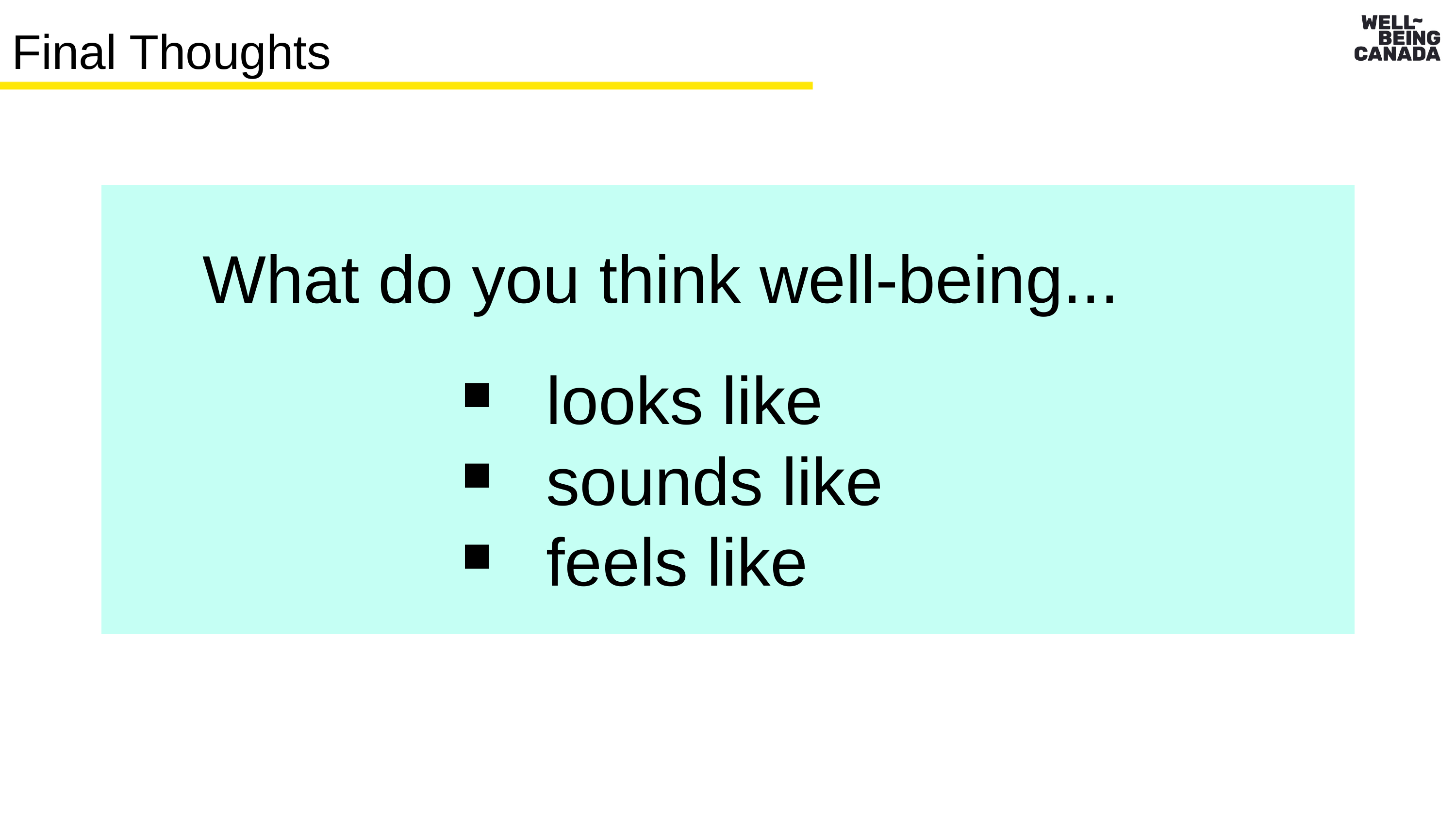

Final Thoughts

What do you think well-being...

looks like
sounds like
feels like